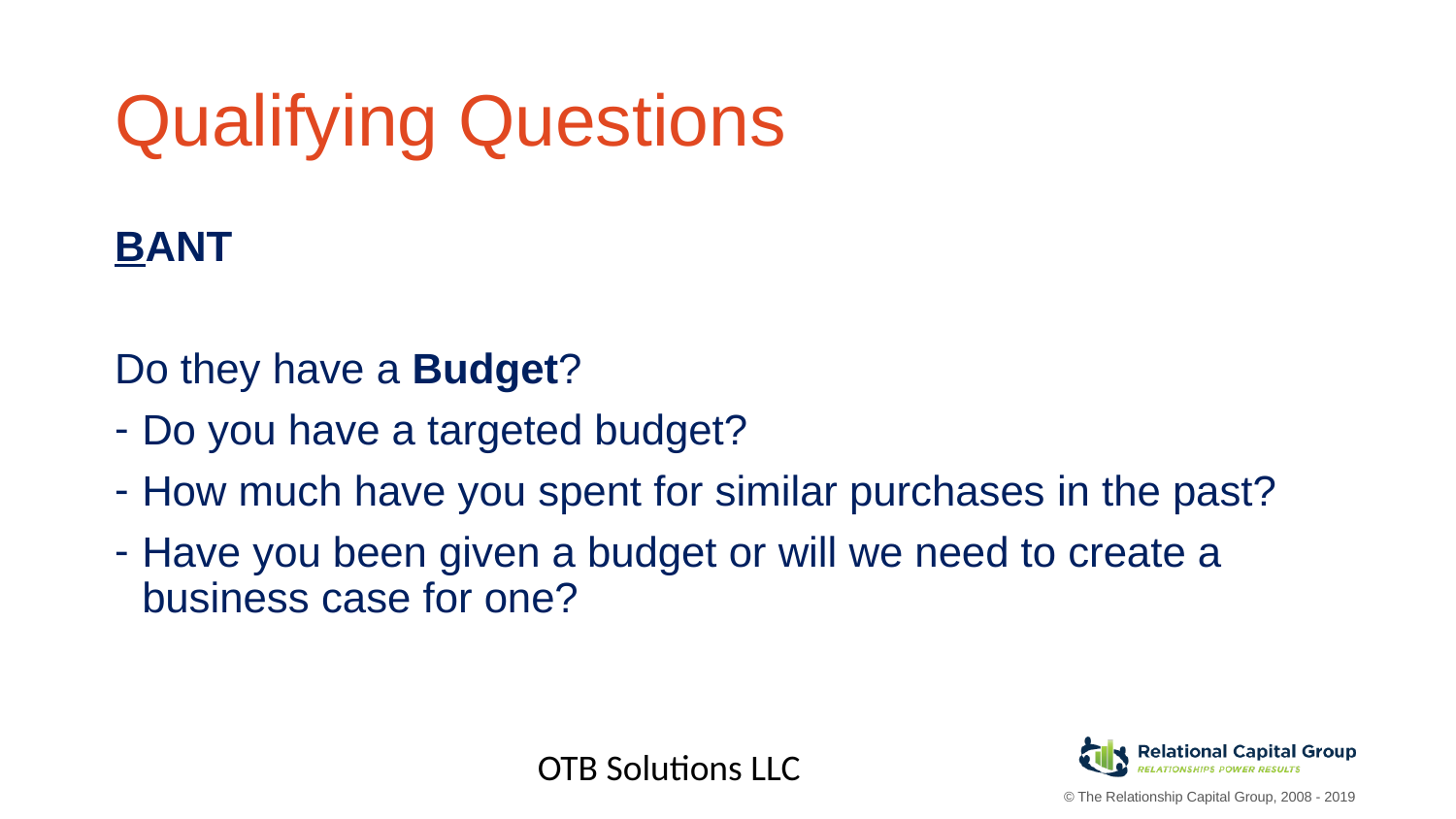

# Qualifying Questions
BANT

Do they have a Budget?
Do you have a targeted budget?
How much have you spent for similar purchases in the past?
Have you been given a budget or will we need to create a business case for one?
OTB Solutions LLC